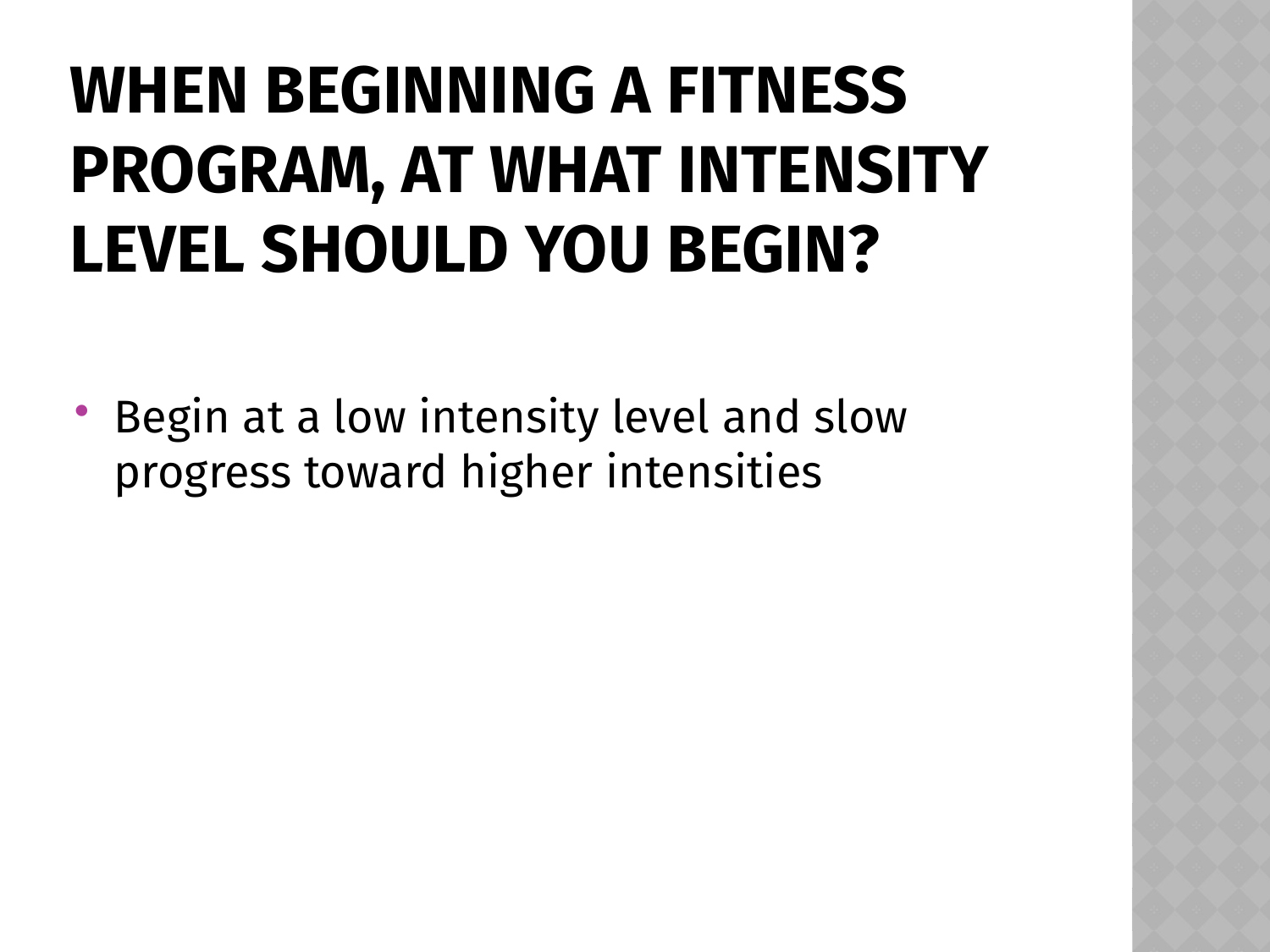

# When beginning a fitness program, at what intensity level should you begin?
Begin at a low intensity level and slow progress toward higher intensities